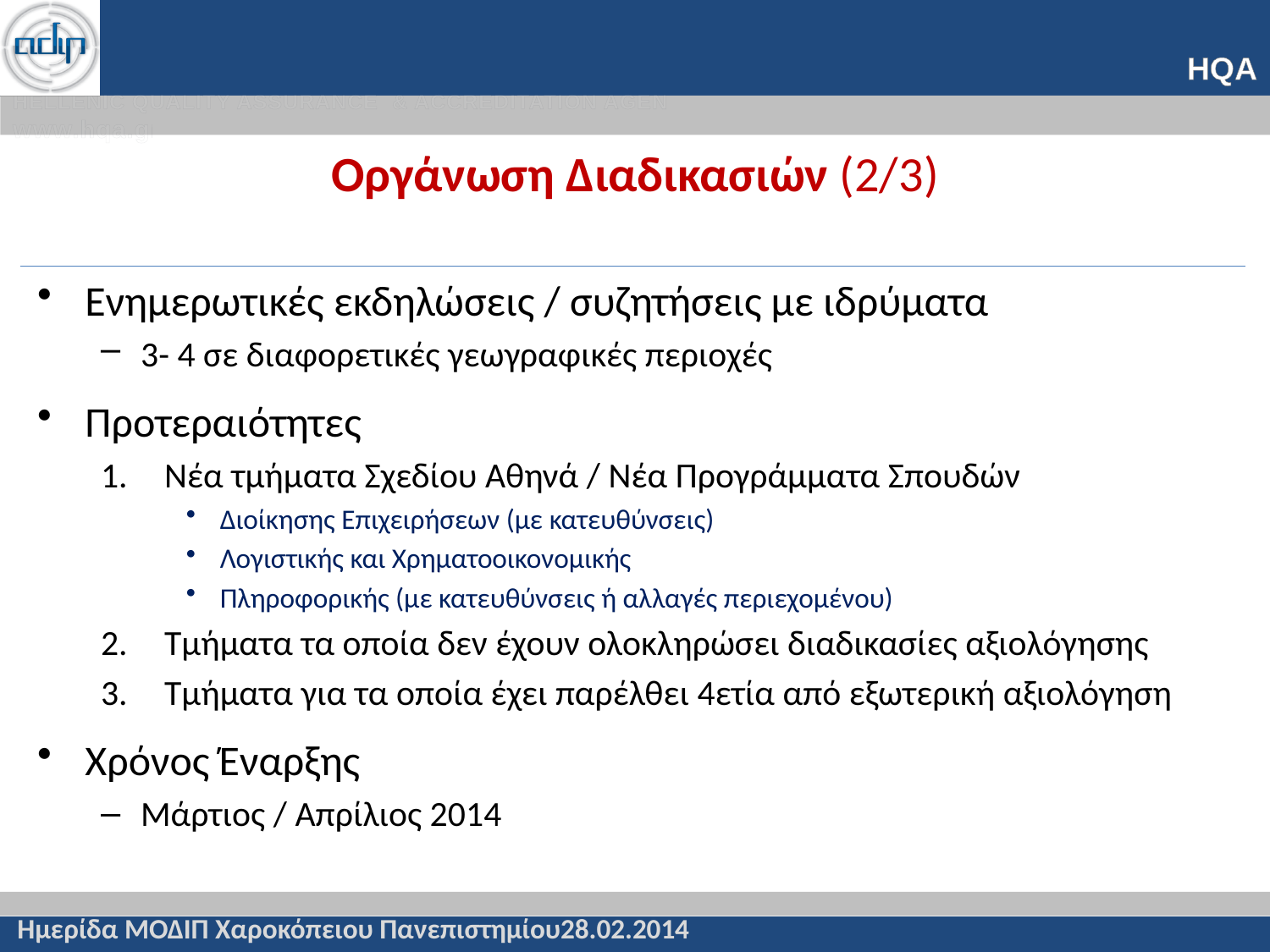

# Οργάνωση Διαδικασιών (2/3)
Ενημερωτικές εκδηλώσεις / συζητήσεις με ιδρύματα
3- 4 σε διαφορετικές γεωγραφικές περιοχές
Προτεραιότητες
Νέα τμήματα Σχεδίου Αθηνά / Νέα Προγράμματα Σπουδών
Διοίκησης Επιχειρήσεων (με κατευθύνσεις)
Λογιστικής και Χρηματοοικονομικής
Πληροφορικής (με κατευθύνσεις ή αλλαγές περιεχομένου)
Τμήματα τα οποία δεν έχουν ολοκληρώσει διαδικασίες αξιολόγησης
Τμήματα για τα οποία έχει παρέλθει 4ετία από εξωτερική αξιολόγηση
Χρόνος Έναρξης
Μάρτιος / Απρίλιος 2014

Ημερίδα ΜΟΔΙΠ Χαροκόπειου Πανεπιστημίου28.02.2014